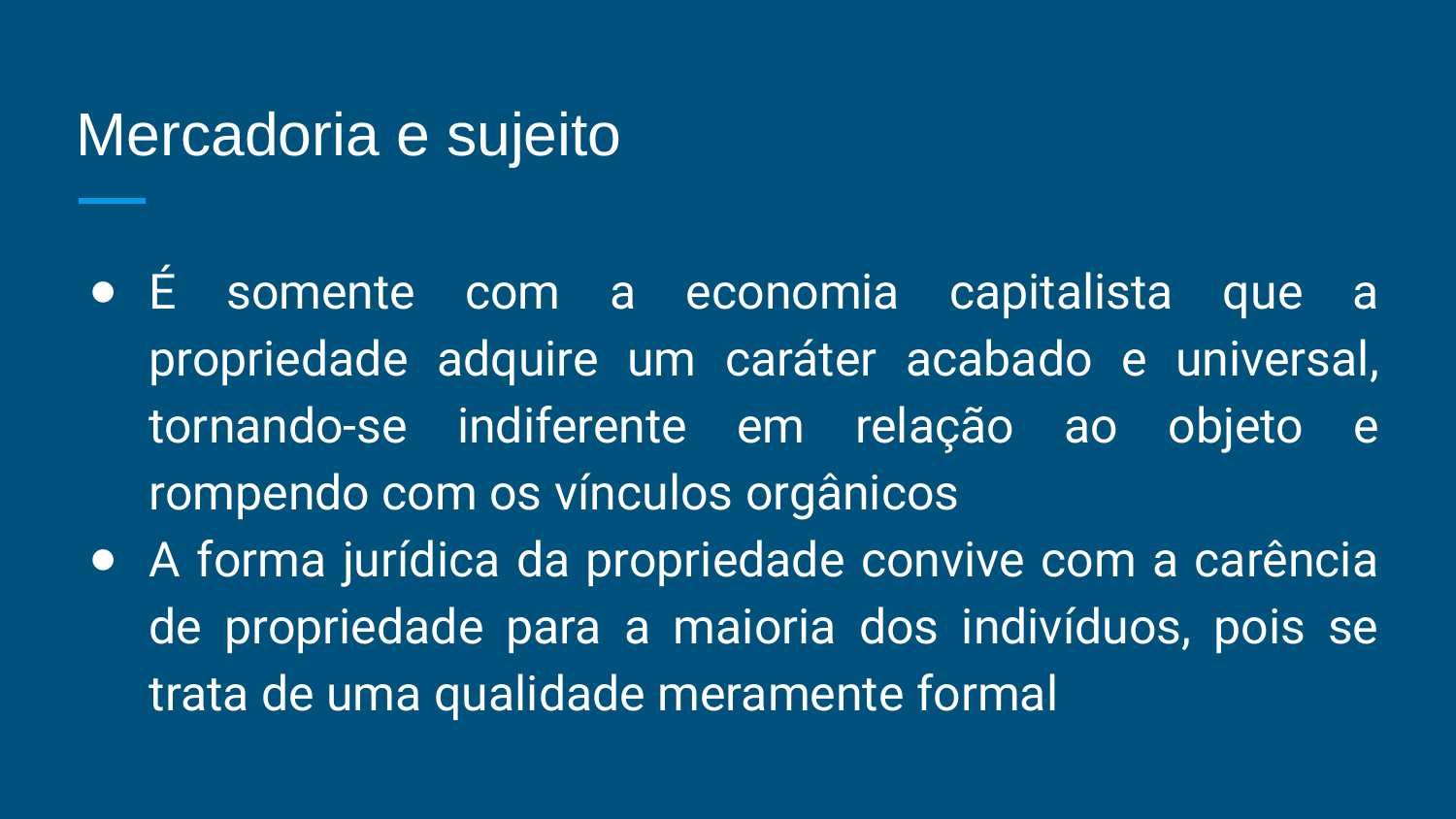

# Mercadoria e sujeito
É somente com a economia capitalista que a propriedade adquire um caráter acabado e universal, tornando-se indiferente em relação ao objeto e rompendo com os vínculos orgânicos
A forma jurídica da propriedade convive com a carência de propriedade para a maioria dos indivíduos, pois se trata de uma qualidade meramente formal